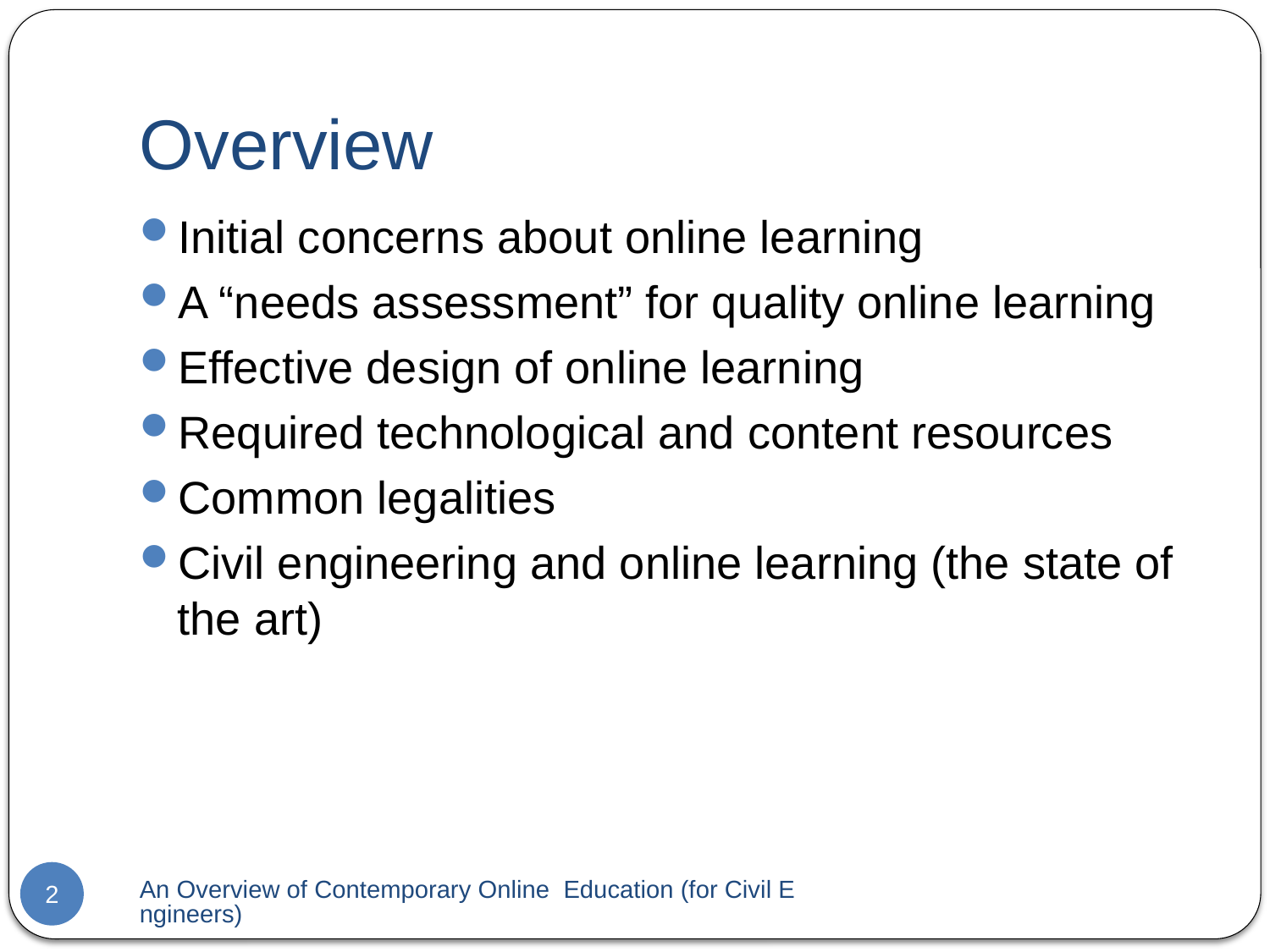

# Overview
Initial concerns about online learning
A “needs assessment” for quality online learning
Effective design of online learning
Required technological and content resources
Common legalities
Civil engineering and online learning (the state of the art)
An Overview of Contemporary Online  Education (for Civil Engineers)
2